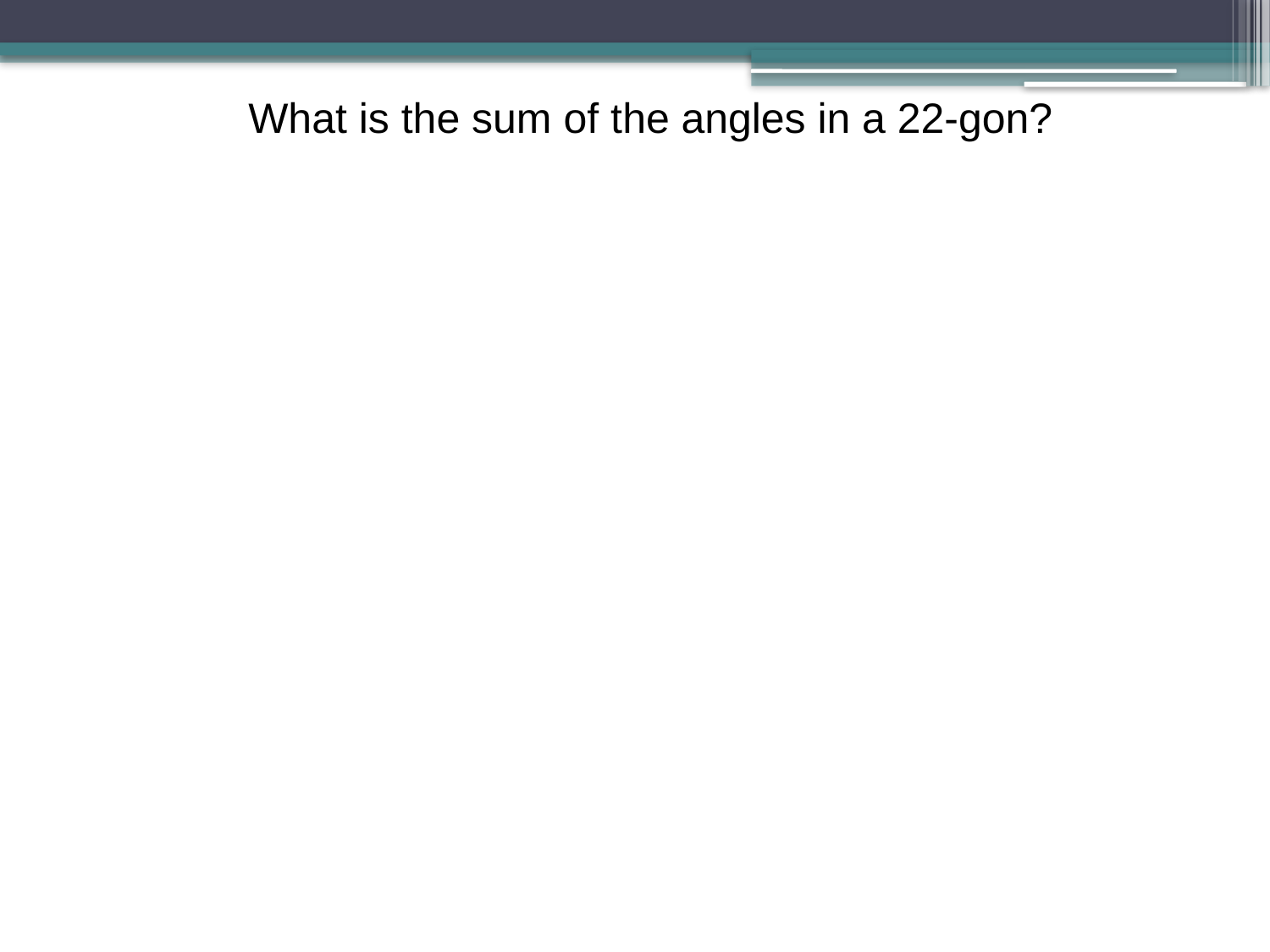

What is the sum of the angles in a 22-gon?